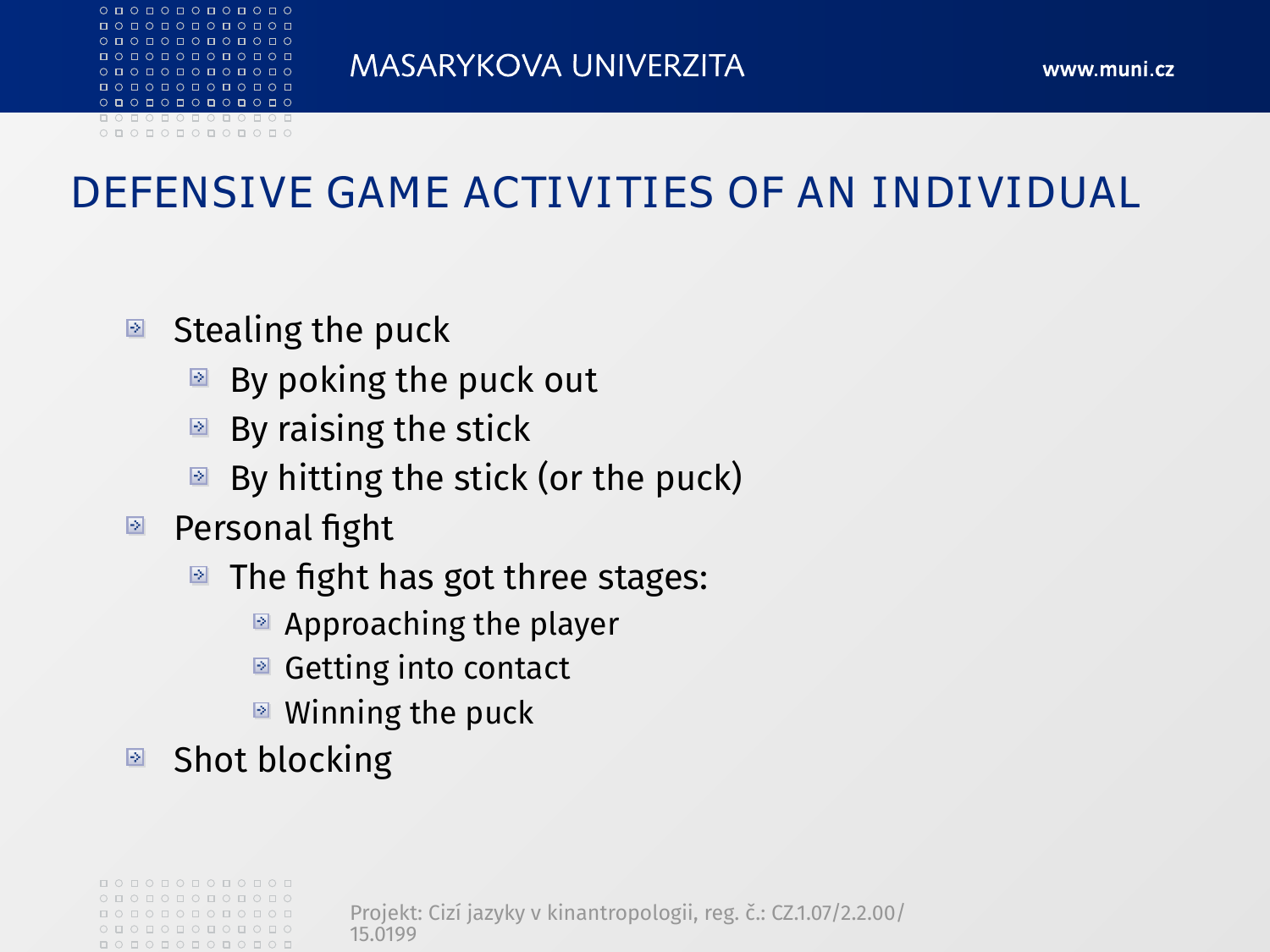

# DEFENSIVE GAME ACTIVITIES OF AN INDIVIDUAL
Stealing the puck
By poking the puck out
By raising the stick
By hitting the stick (or the puck)
Personal fight
The fight has got three stages:
Approaching the player
Getting into contact
Winning the puck
Shot blocking

Projekt: Cizí jazyky v kinantropologii, reg. č.: CZ.1.07/2.2.00/15.0199